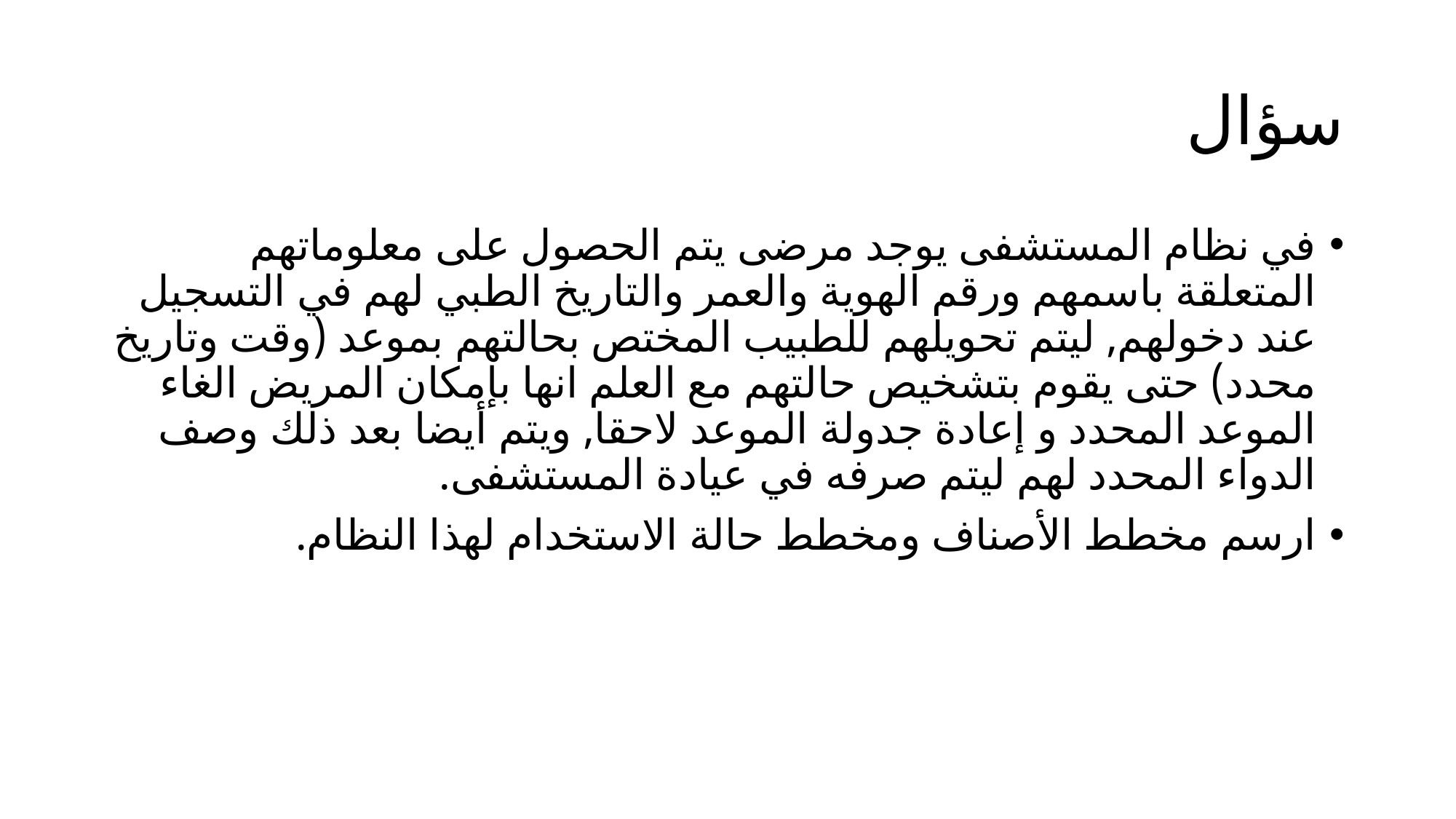

# سؤال
في نظام المستشفى يوجد مرضى يتم الحصول على معلوماتهم المتعلقة باسمهم ورقم الهوية والعمر والتاريخ الطبي لهم في التسجيل عند دخولهم, ليتم تحويلهم للطبيب المختص بحالتهم بموعد (وقت وتاريخ محدد) حتى يقوم بتشخيص حالتهم مع العلم انها بإمكان المريض الغاء الموعد المحدد و إعادة جدولة الموعد لاحقا, ويتم أيضا بعد ذلك وصف الدواء المحدد لهم ليتم صرفه في عيادة المستشفى.
ارسم مخطط الأصناف ومخطط حالة الاستخدام لهذا النظام.